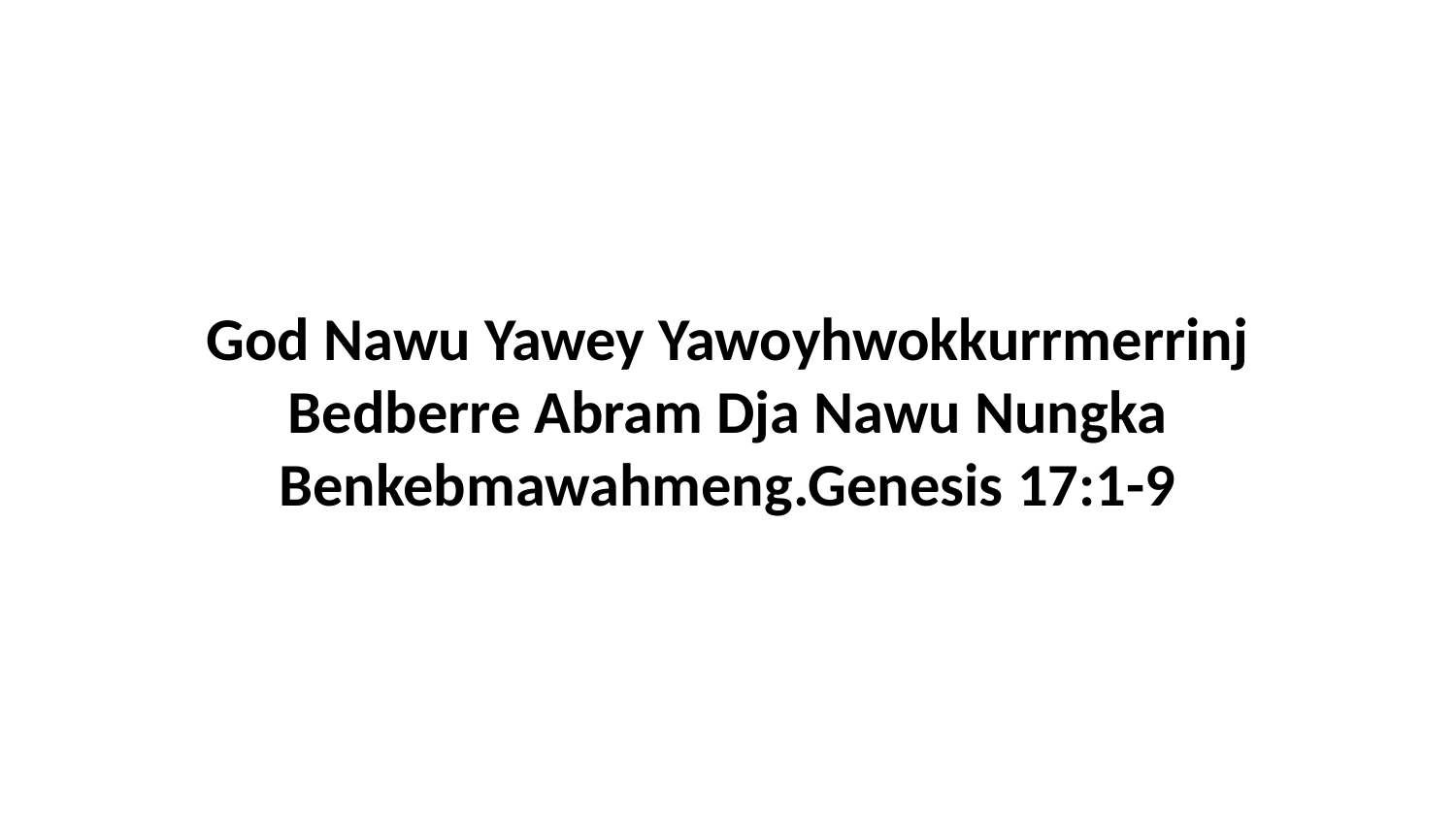

God Nawu Yawey Yawoyhwokkurrmerrinj Bedberre Abram Dja Nawu Nungka Benkebmawahmeng.Genesis 17:1-9